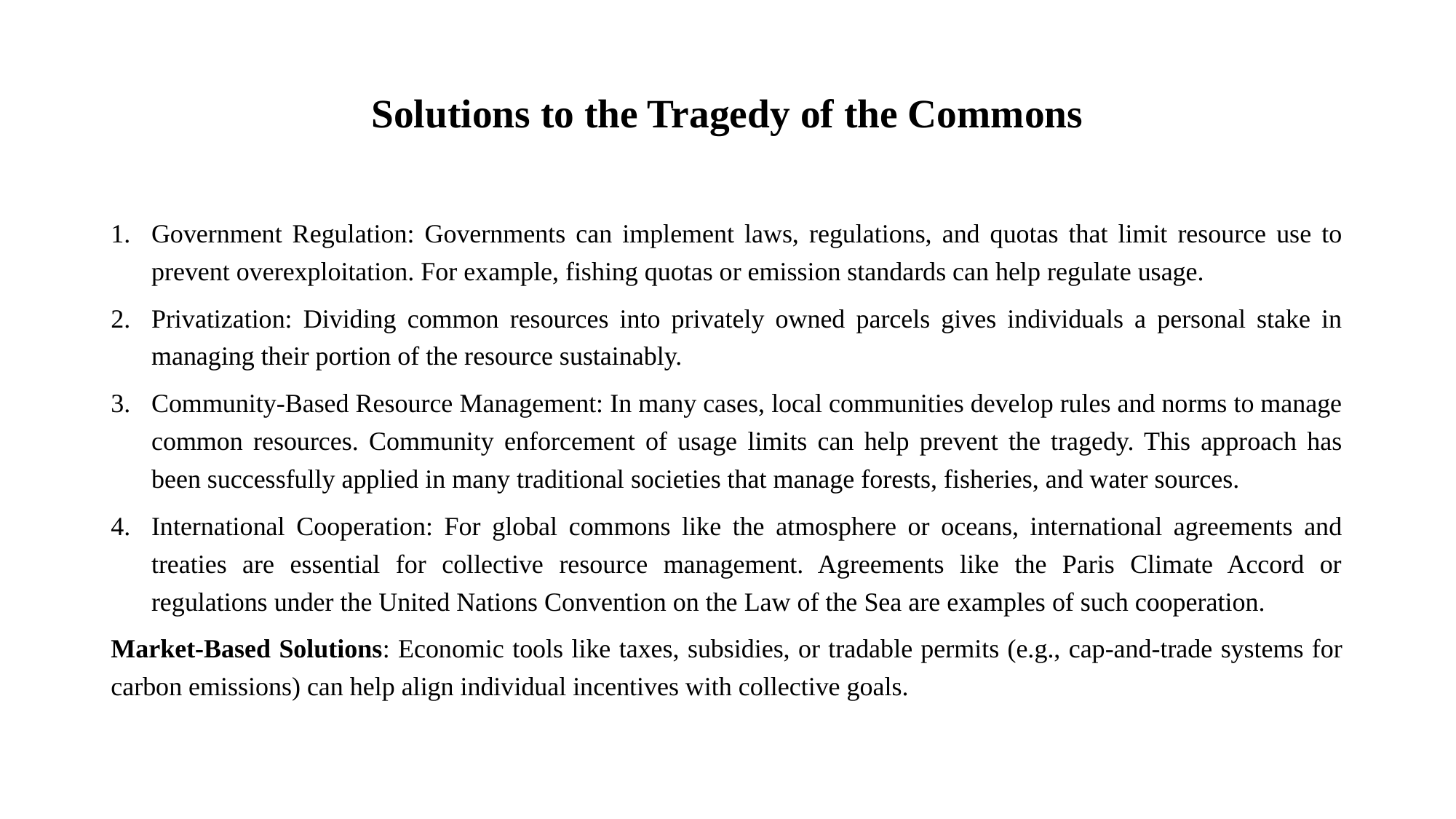

# Solutions to the Tragedy of the Commons

Government Regulation: Governments can implement laws, regulations, and quotas that limit resource use to prevent overexploitation. For example, fishing quotas or emission standards can help regulate usage.
Privatization: Dividing common resources into privately owned parcels gives individuals a personal stake in managing their portion of the resource sustainably.
Community-Based Resource Management: In many cases, local communities develop rules and norms to manage common resources. Community enforcement of usage limits can help prevent the tragedy. This approach has been successfully applied in many traditional societies that manage forests, fisheries, and water sources.
International Cooperation: For global commons like the atmosphere or oceans, international agreements and treaties are essential for collective resource management. Agreements like the Paris Climate Accord or regulations under the United Nations Convention on the Law of the Sea are examples of such cooperation.
Market-Based Solutions: Economic tools like taxes, subsidies, or tradable permits (e.g., cap-and-trade systems for carbon emissions) can help align individual incentives with collective goals.